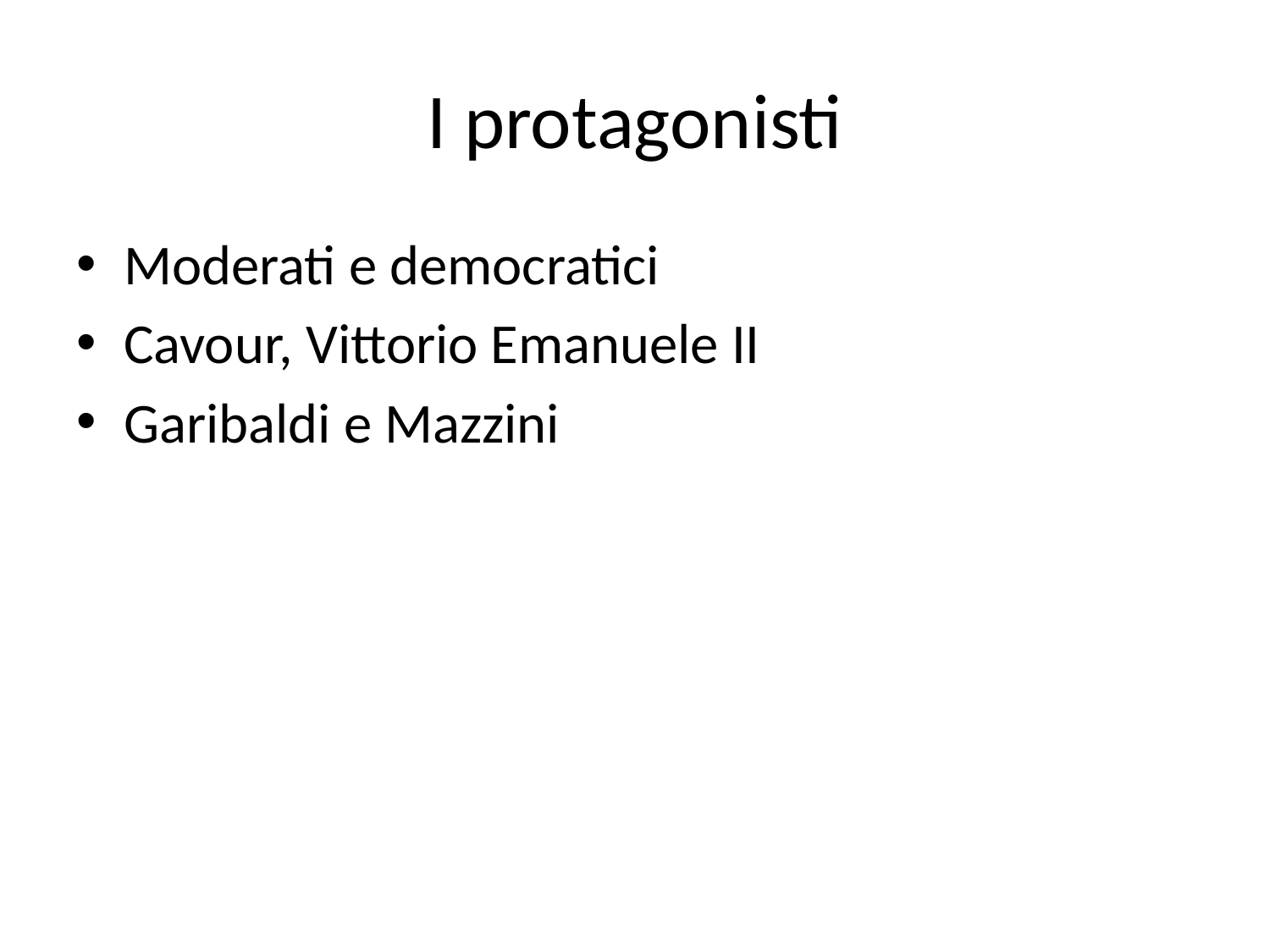

# I protagonisti
Moderati e democratici
Cavour, Vittorio Emanuele II
Garibaldi e Mazzini